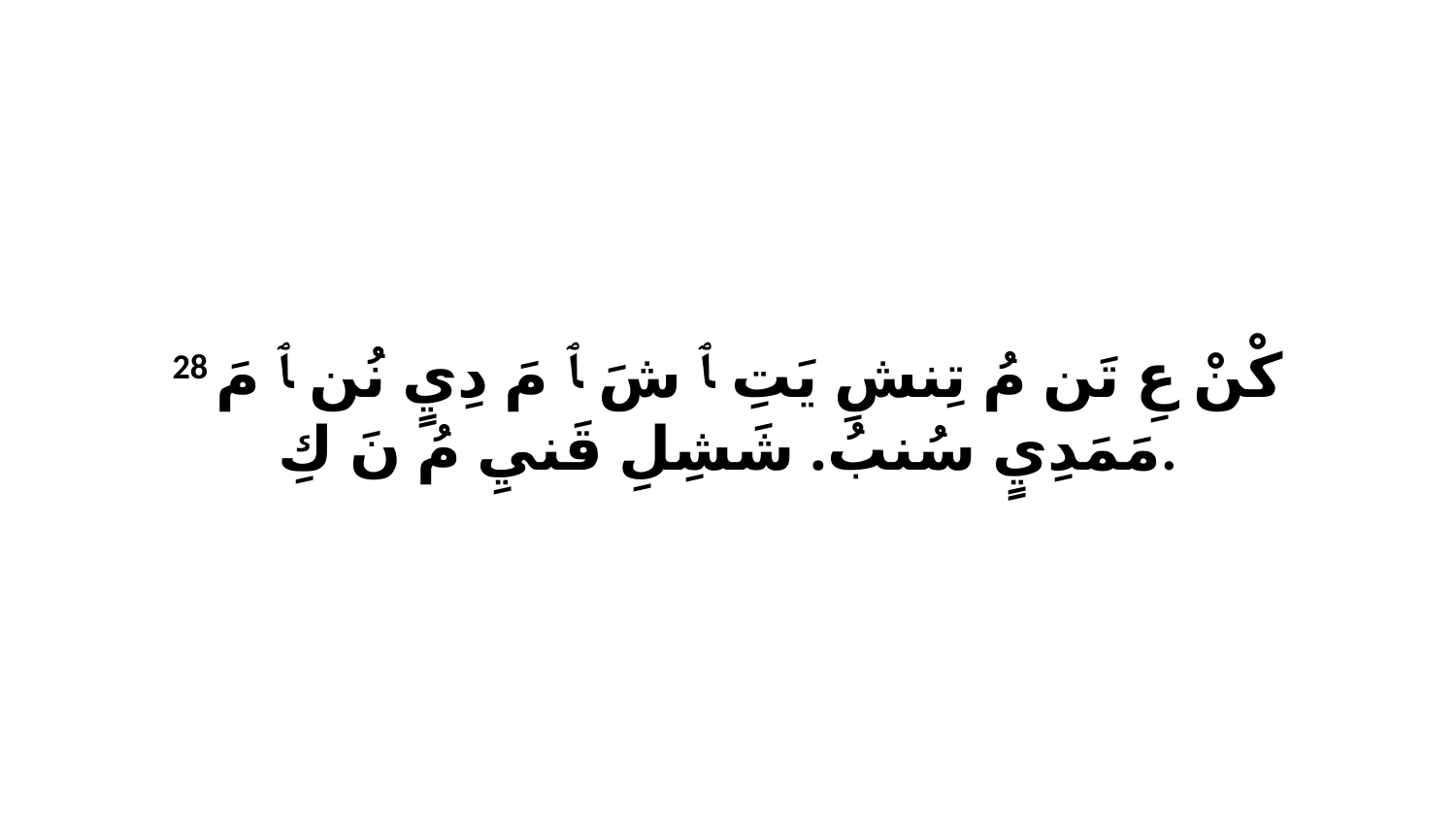

28 كْنْ عِ تَن مُ تِنشِ يَتِ ﭑ شَ ﭑ مَ دِيٍ نُن ﭑ مَ مَمَدِيٍ سُنبُ. شَشِلِ قَنيِ مُ نَ كِ.